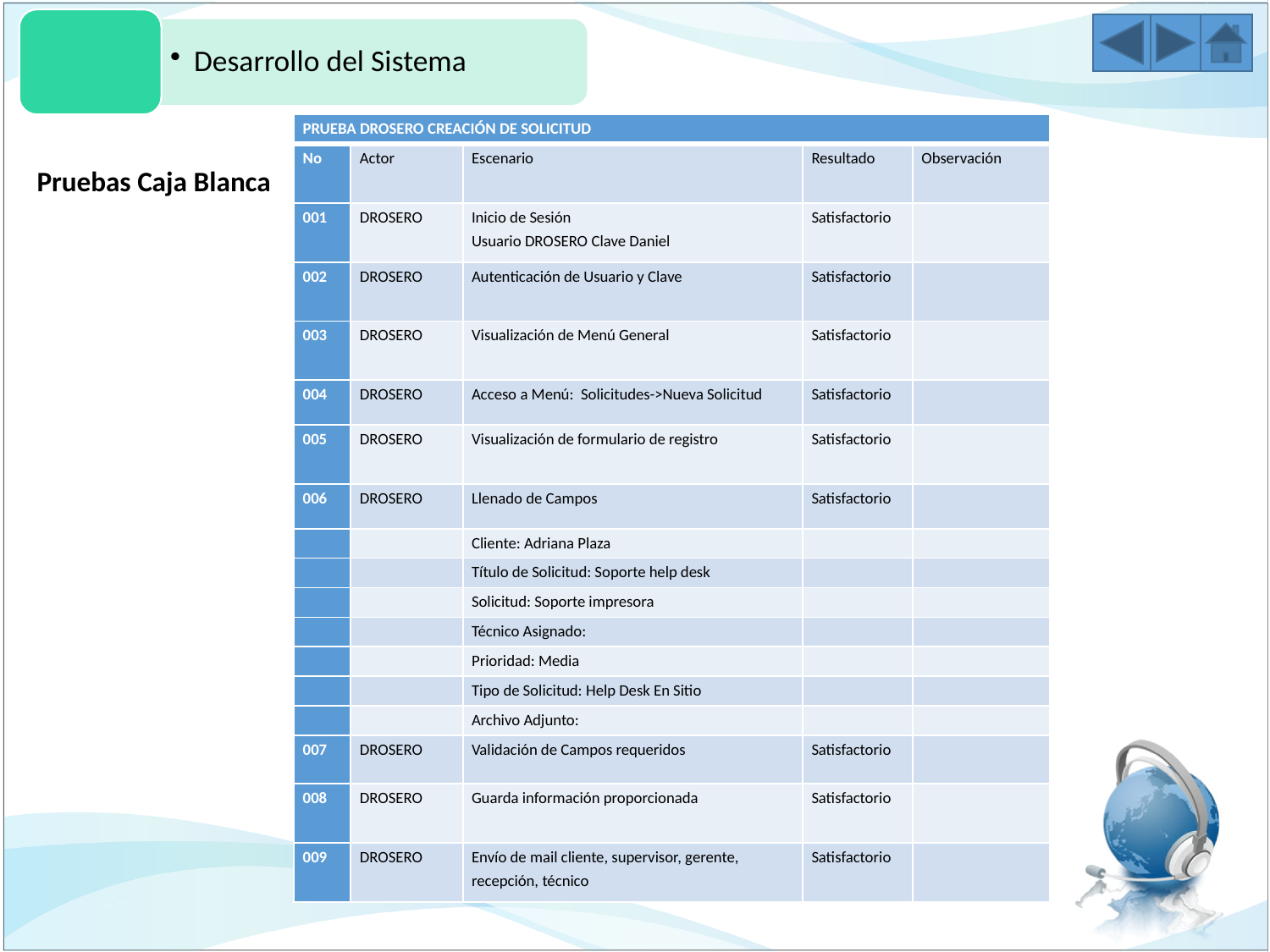

Desarrollo del Sistema
| PRUEBA DROSERO CREACIÓN DE SOLICITUD |  |  |  |  |
| --- | --- | --- | --- | --- |
| No | Actor | Escenario | Resultado | Observación |
| 001 | DROSERO | Inicio de Sesión Usuario DROSERO Clave Daniel | Satisfactorio |  |
| 002 | DROSERO | Autenticación de Usuario y Clave | Satisfactorio |  |
| 003 | DROSERO | Visualización de Menú General | Satisfactorio |  |
| 004 | DROSERO | Acceso a Menú: Solicitudes->Nueva Solicitud | Satisfactorio |  |
| 005 | DROSERO | Visualización de formulario de registro | Satisfactorio |  |
| 006 | DROSERO | Llenado de Campos | Satisfactorio |  |
|  |  | Cliente: Adriana Plaza |  |  |
|  |  | Título de Solicitud: Soporte help desk |  |  |
|  |  | Solicitud: Soporte impresora |  |  |
|  |  | Técnico Asignado: |  |  |
|  |  | Prioridad: Media |  |  |
|  |  | Tipo de Solicitud: Help Desk En Sitio |  |  |
|  |  | Archivo Adjunto: |  |  |
| 007 | DROSERO | Validación de Campos requeridos | Satisfactorio |  |
| 008 | DROSERO | Guarda información proporcionada | Satisfactorio |  |
| 009 | DROSERO | Envío de mail cliente, supervisor, gerente, recepción, técnico | Satisfactorio |  |
Pruebas Caja Blanca